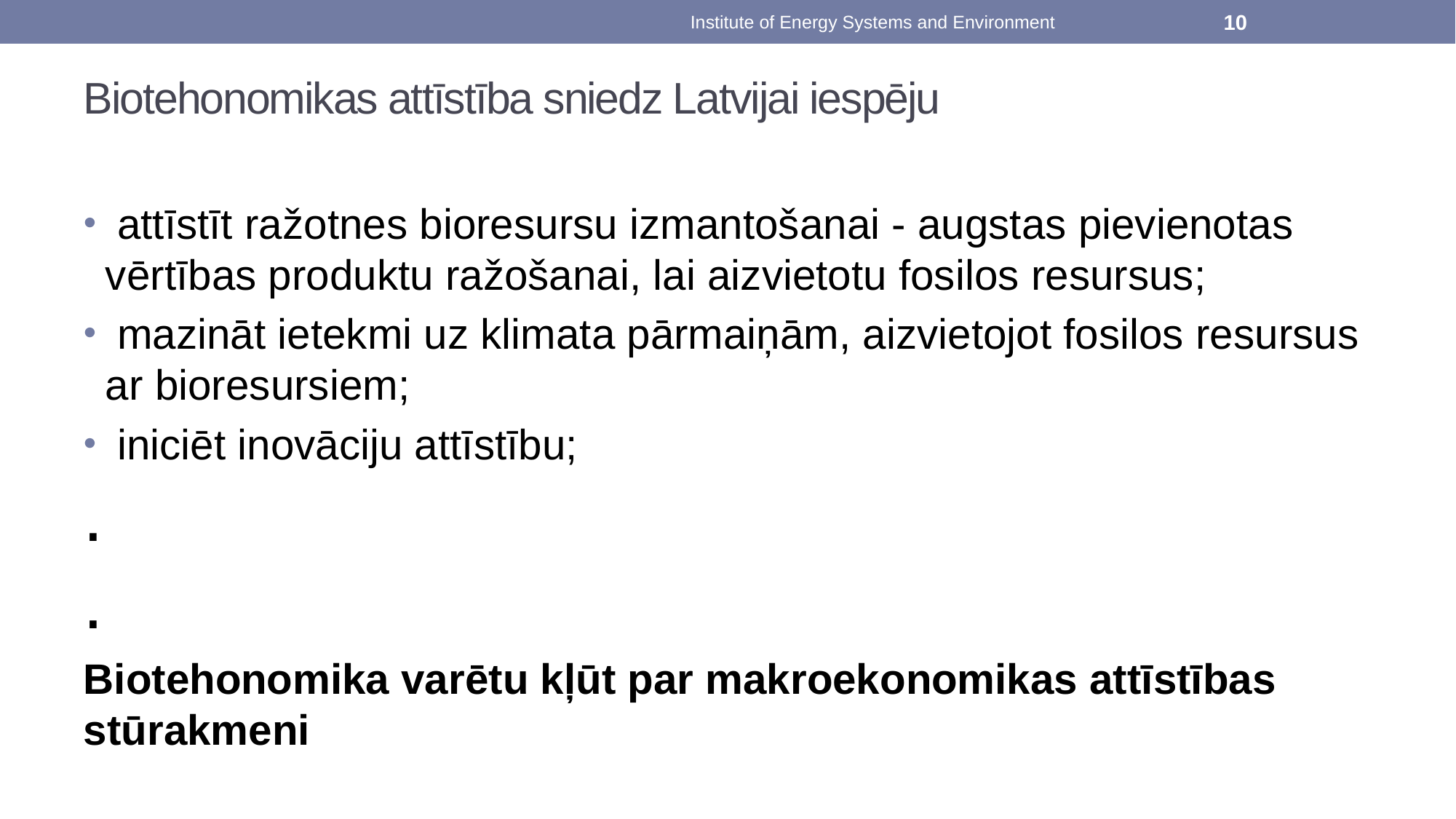

Institute of Energy Systems and Environment
10
# Biotehonomikas attīstība sniedz Latvijai iespēju
 attīstīt ražotnes bioresursu izmantošanai - augstas pievienotas vērtības produktu ražošanai, lai aizvietotu fosilos resursus;
 mazināt ietekmi uz klimata pārmaiņām, aizvietojot fosilos resursus ar bioresursiem;
 iniciēt inovāciju attīstību;
.
.
Biotehonomika varētu kļūt par makroekonomikas attīstības stūrakmeni